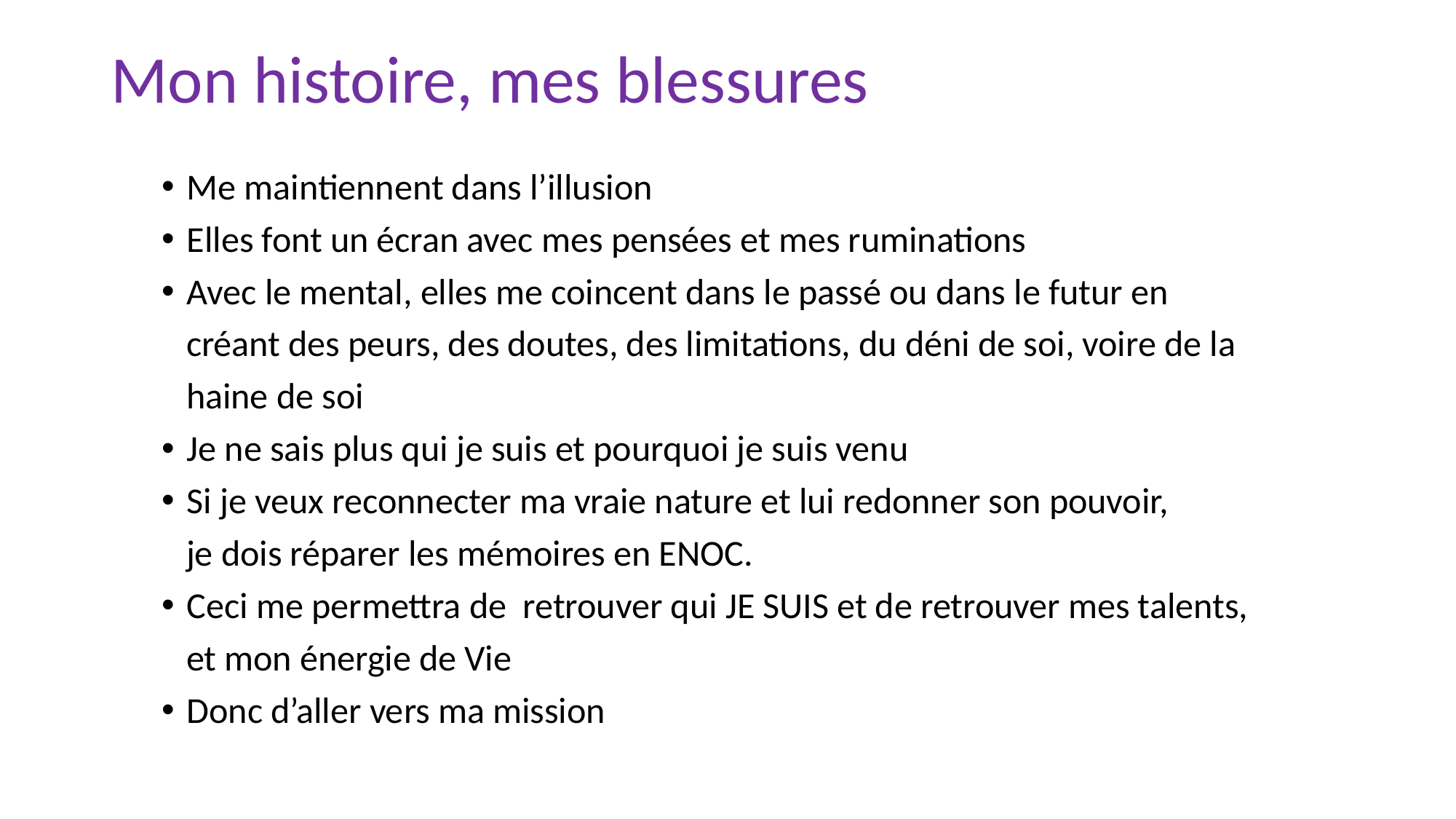

# Mon histoire, mes blessures
Me maintiennent dans l’illusion
Elles font un écran avec mes pensées et mes ruminations
Avec le mental, elles me coincent dans le passé ou dans le futur en
   créant des peurs, des doutes, des limitations, du déni de soi, voire de la
   haine de soi
Je ne sais plus qui je suis et pourquoi je suis venu
Si je veux reconnecter ma vraie nature et lui redonner son pouvoir,
   je dois réparer les mémoires en ENOC.
Ceci me permettra de  retrouver qui JE SUIS et de retrouver mes talents,
   et mon énergie de Vie
Donc d’aller vers ma mission